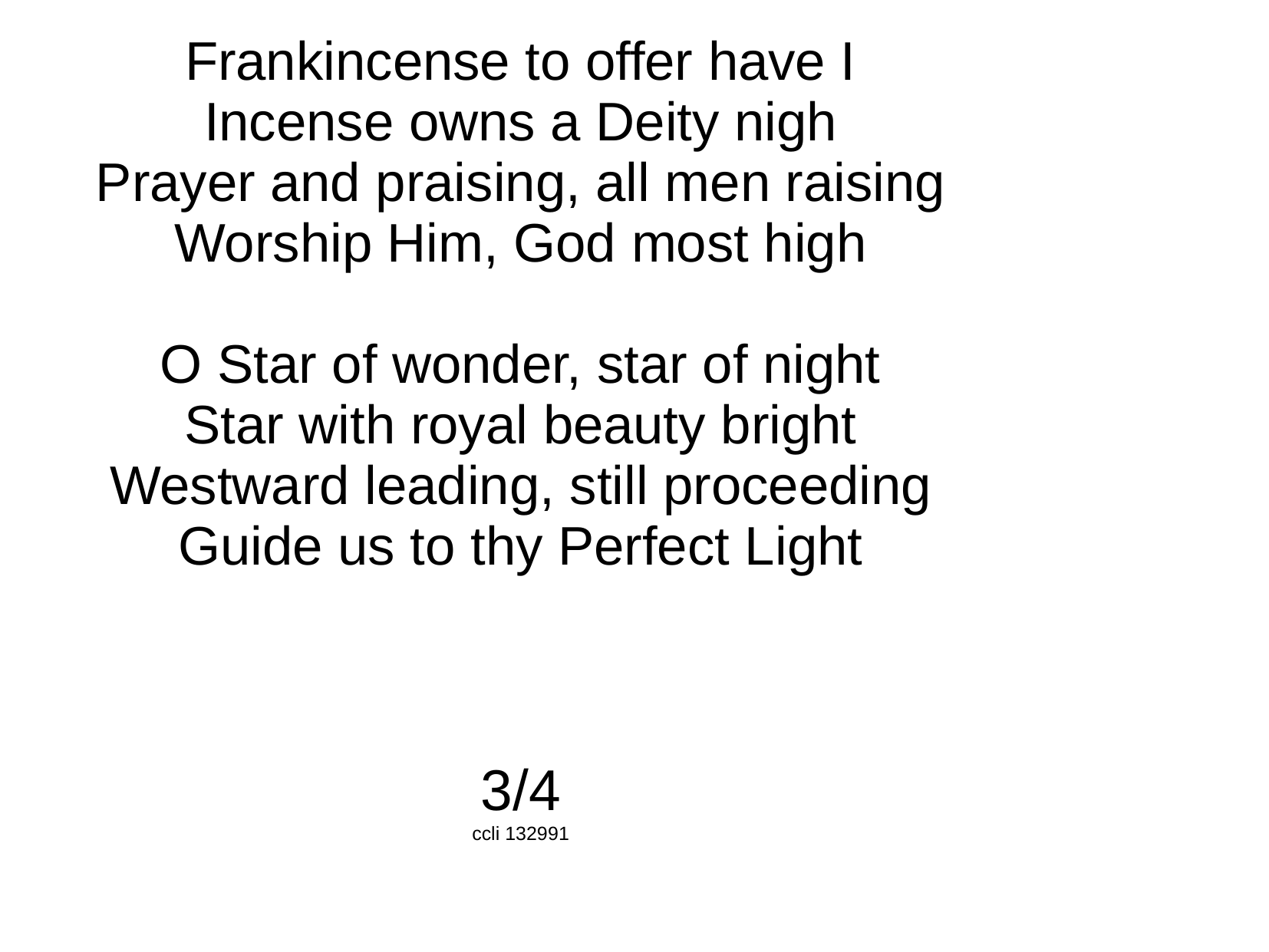

Frankincense to offer have I
Incense owns a Deity nigh
Prayer and praising, all men raising
Worship Him, God most high

O Star of wonder, star of night
Star with royal beauty bright
Westward leading, still proceeding
Guide us to thy Perfect Light

3/4
ccli 132991